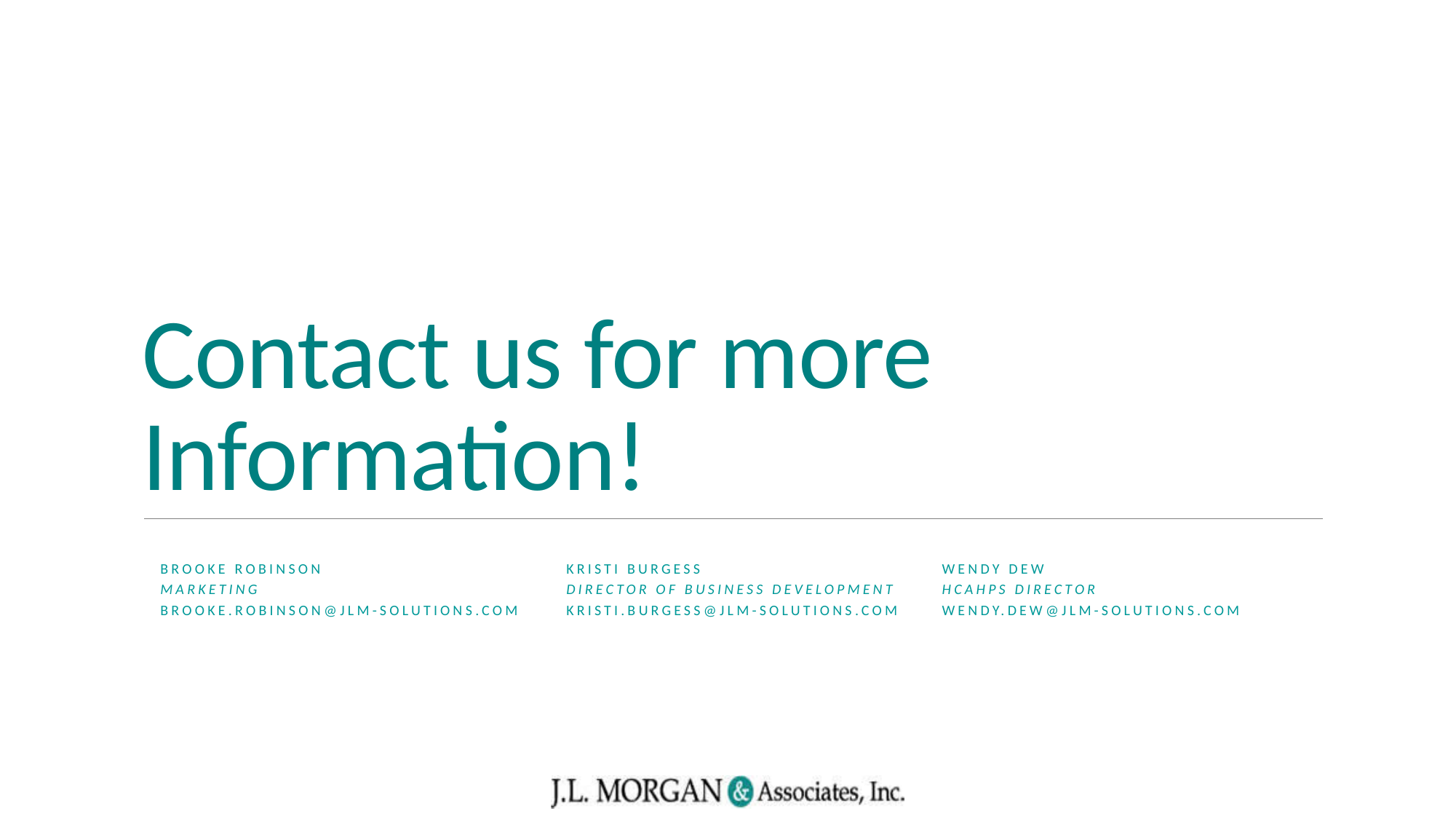

# Contact us for more Information!
Kristi BUrgess
Director of Business Development
Kristi.burgess@jlm-solutions.com
Wendy Dew
HCAHPS Director
Wendy.dew@jlm-solutions.com
Brooke Robinson
Marketing
Brooke.Robinson@jlm-solutions.com